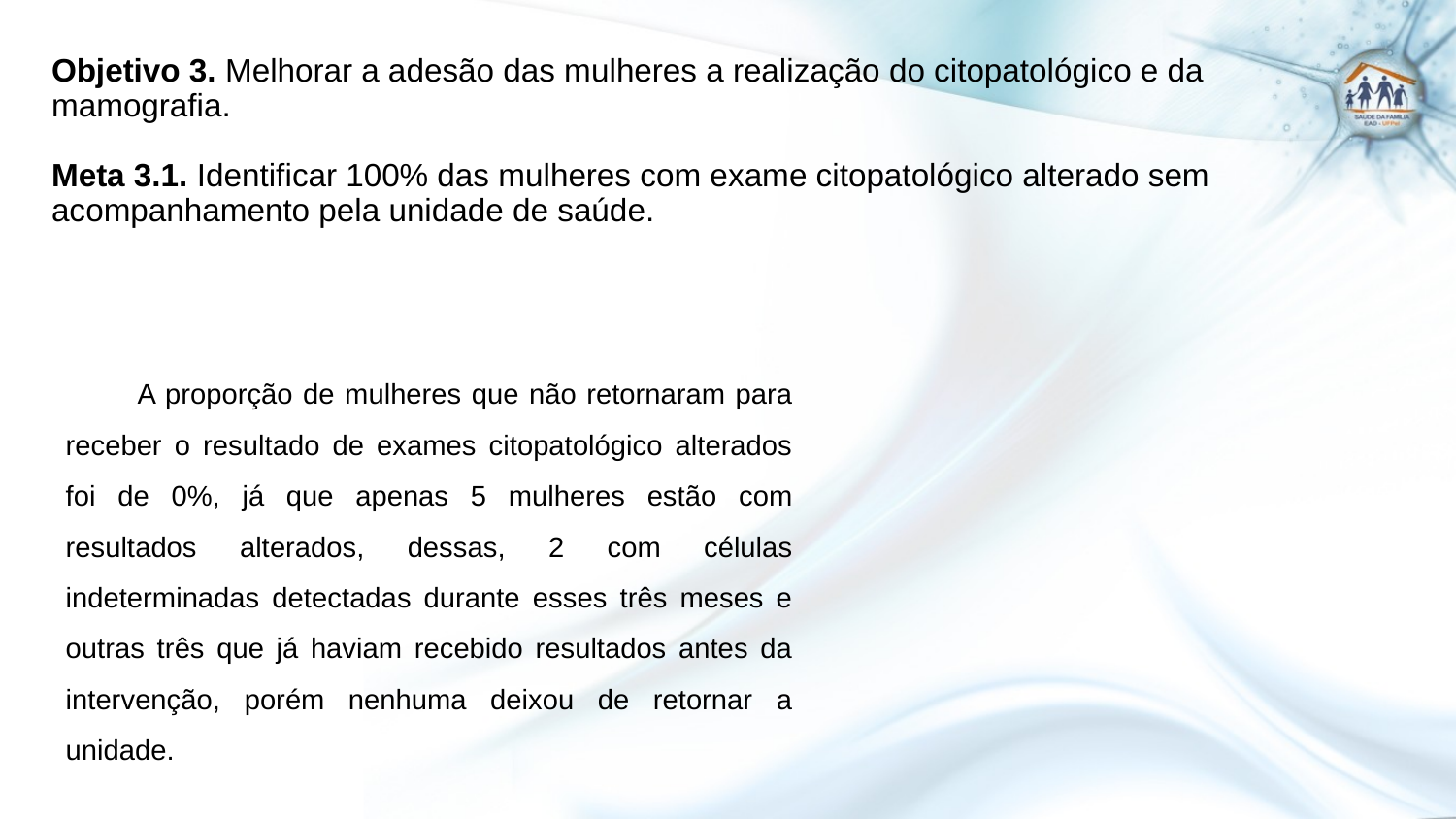

# Objetivo 3. Melhorar a adesão das mulheres a realização do citopatológico e da mamografia. Meta 3.1. Identificar 100% das mulheres com exame citopatológico alterado sem acompanhamento pela unidade de saúde.
A proporção de mulheres que não retornaram para receber o resultado de exames citopatológico alterados foi de 0%, já que apenas 5 mulheres estão com resultados alterados, dessas, 2 com células indeterminadas detectadas durante esses três meses e outras três que já haviam recebido resultados antes da intervenção, porém nenhuma deixou de retornar a unidade.